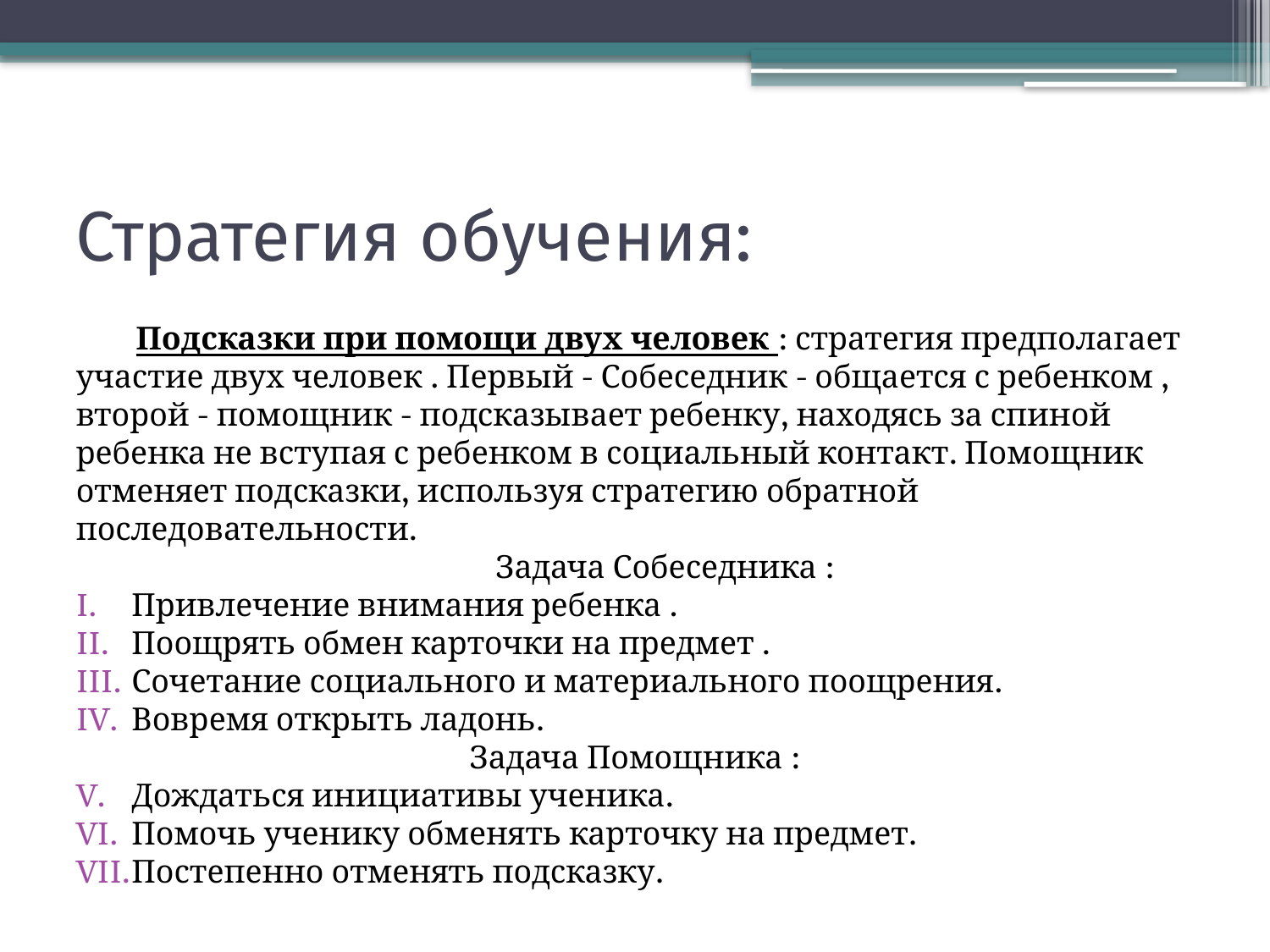

# Стратегия обучения:
Подсказки при помощи двух человек : стратегия предполагает участие двух человек . Первый - Собеседник - общается с ребенком , второй - помощник - подсказывает ребенку, находясь за спиной ребенка не вступая с ребенком в социальный контакт. Помощник отменяет подсказки, используя стратегию обратной последовательности.
Задача Собеседника :
Привлечение внимания ребенка .
Поощрять обмен карточки на предмет .
Сочетание социального и материального поощрения.
Вовремя открыть ладонь.
Задача Помощника :
Дождаться инициативы ученика.
Помочь ученику обменять карточку на предмет.
Постепенно отменять подсказку.